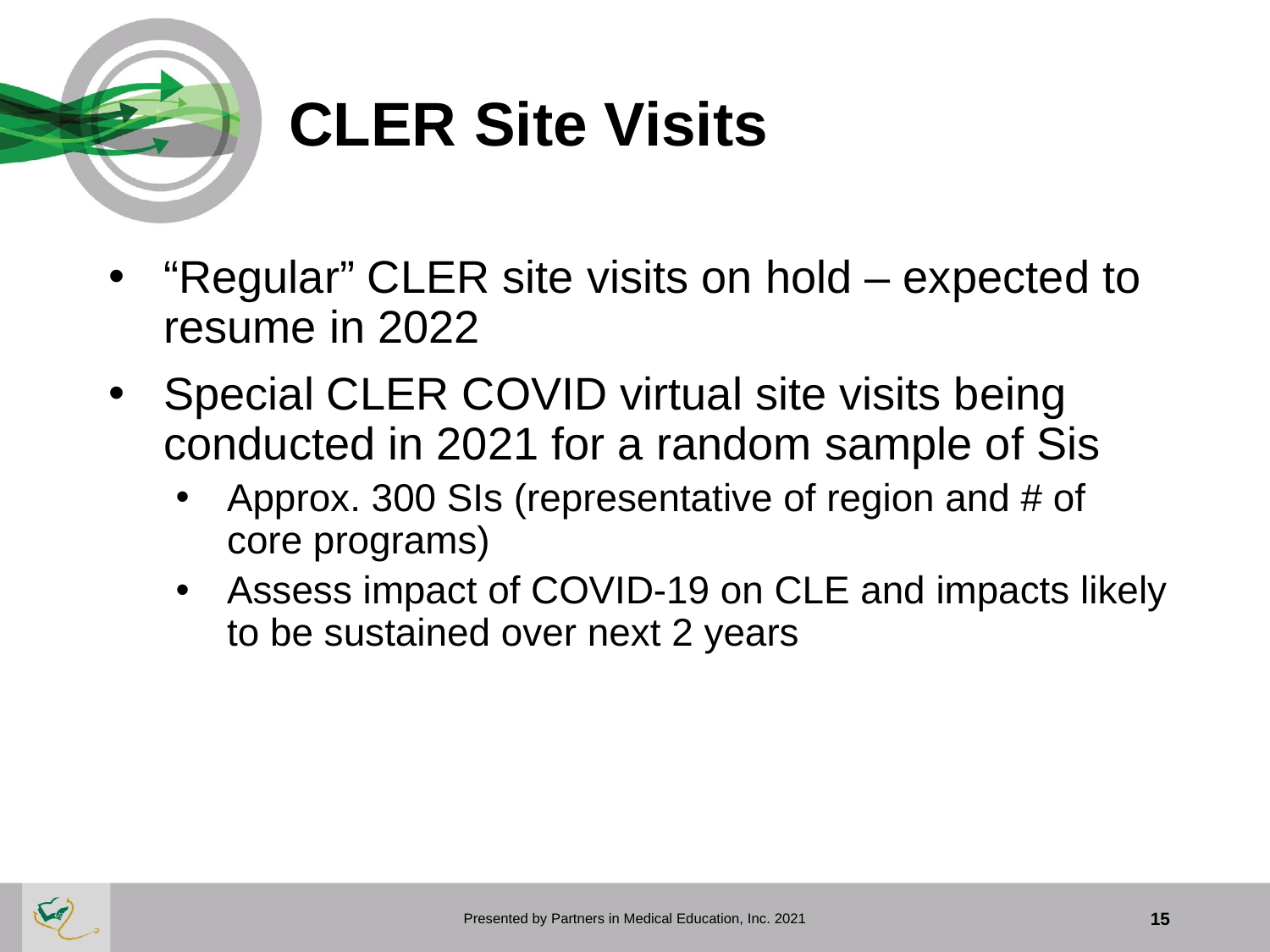

# CLER Site Visits
“Regular” CLER site visits on hold – expected to resume in 2022
Special CLER COVID virtual site visits being conducted in 2021 for a random sample of Sis
Approx. 300 SIs (representative of region and # of core programs)
Assess impact of COVID-19 on CLE and impacts likely to be sustained over next 2 years
Presented by Partners in Medical Education, Inc. 2021
15